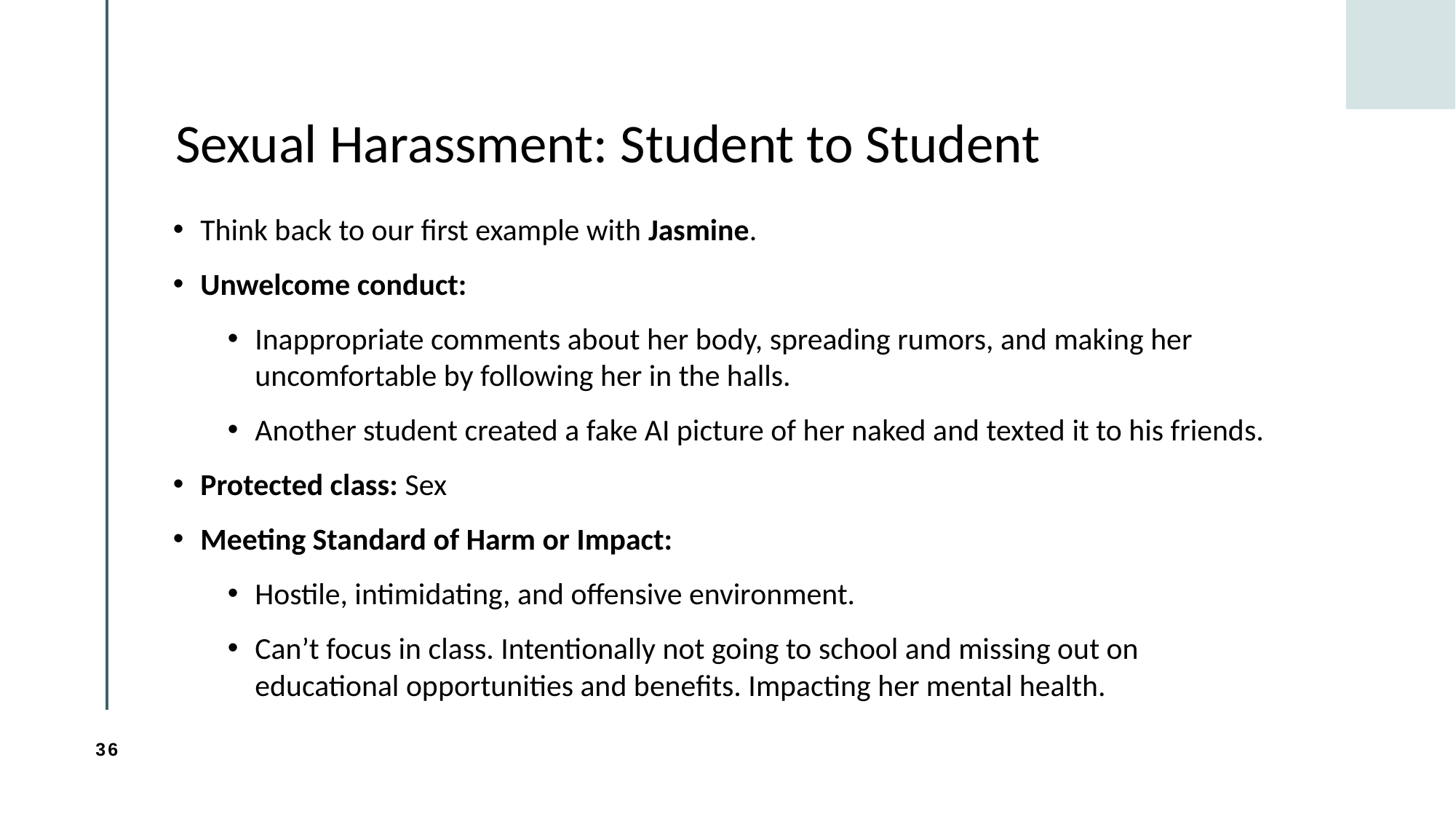

# Sexual Harassment: Student to Student
Think back to our first example with Jasmine.
Unwelcome conduct:
Inappropriate comments about her body, spreading rumors, and making her uncomfortable by following her in the halls.
Another student created a fake AI picture of her naked and texted it to his friends.
Protected class: Sex
Meeting Standard of Harm or Impact:
Hostile, intimidating, and offensive environment.
Can’t focus in class. Intentionally not going to school and missing out on educational opportunities and benefits. Impacting her mental health.

36